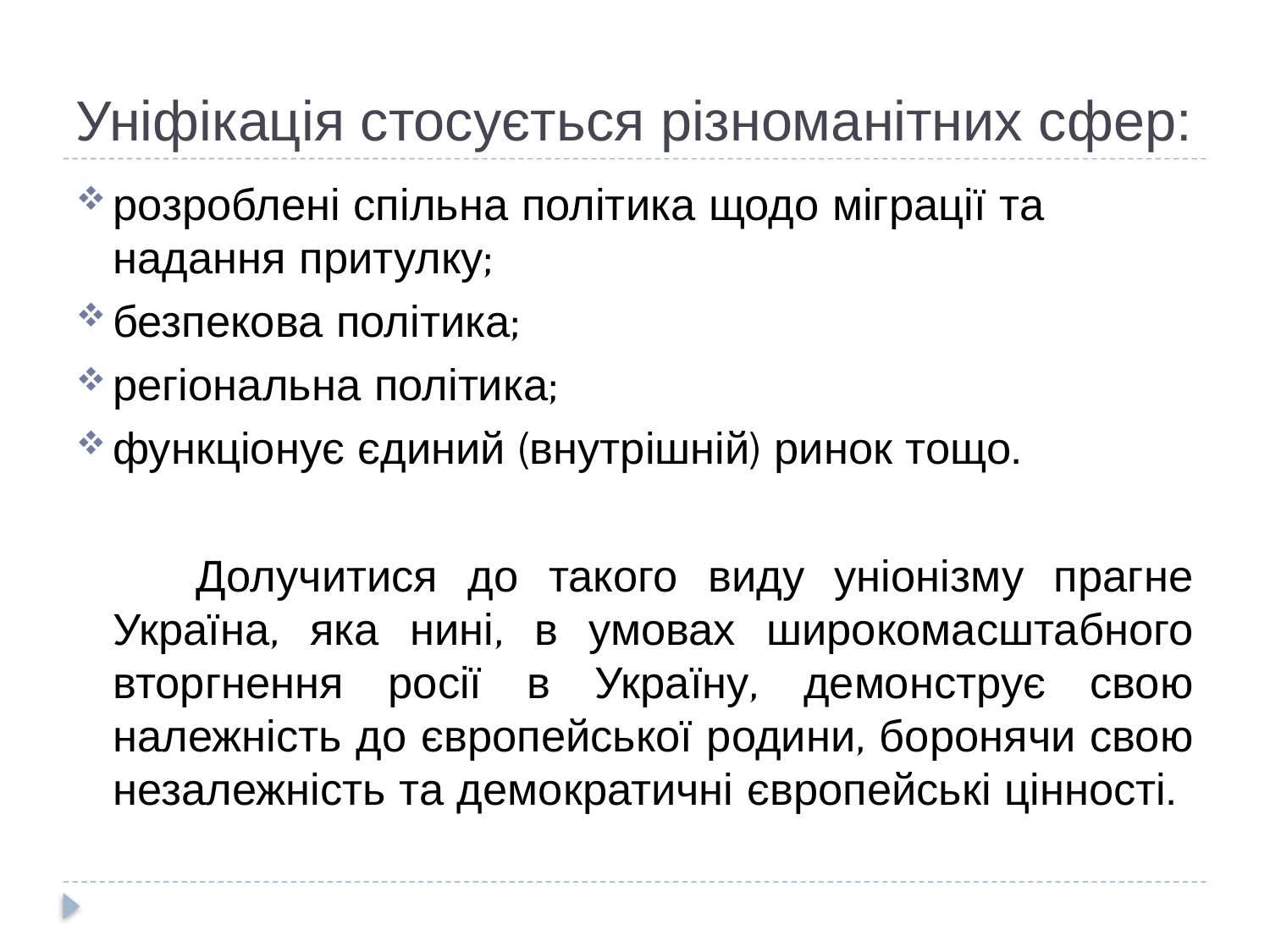

# Уніфікація стосується різноманітних сфер:
розроблені спільна політика щодо міграції та надання притулку;
безпекова політика;
регіональна політика;
функціонує єдиний (внутрішній) ринок тощо.

    Долучитися до такого виду уніонізму прагне Україна, яка нині, в умовах широкомасштабного вторгнення росії в Україну, демонструє свою належність до європейської родини, боронячи свою незалежність та демократичні європейські цінності.